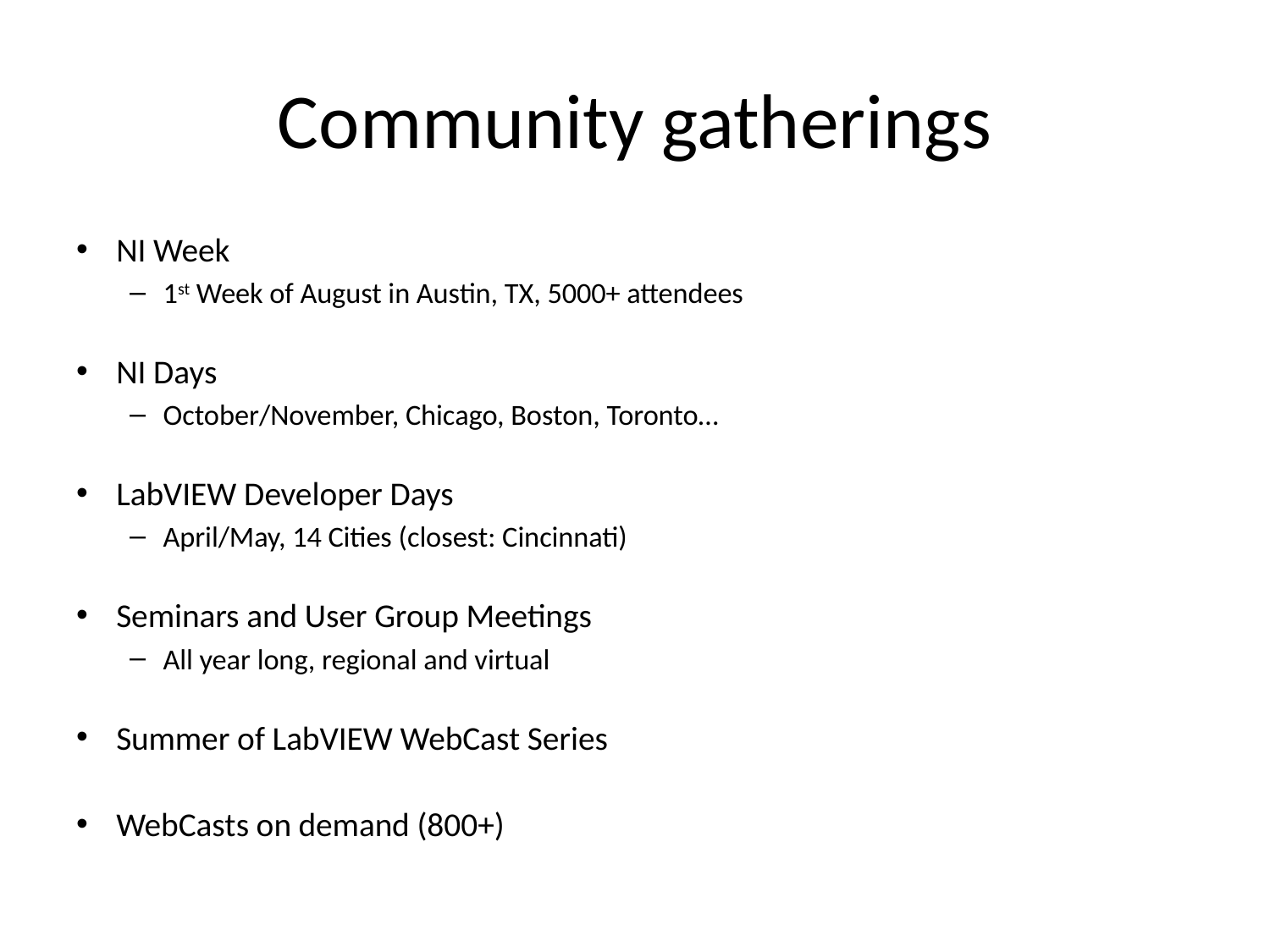

# Community gatherings
NI Week
1st Week of August in Austin, TX, 5000+ attendees
NI Days
October/November, Chicago, Boston, Toronto…
LabVIEW Developer Days
April/May, 14 Cities (closest: Cincinnati)
Seminars and User Group Meetings
All year long, regional and virtual
Summer of LabVIEW WebCast Series
WebCasts on demand (800+)